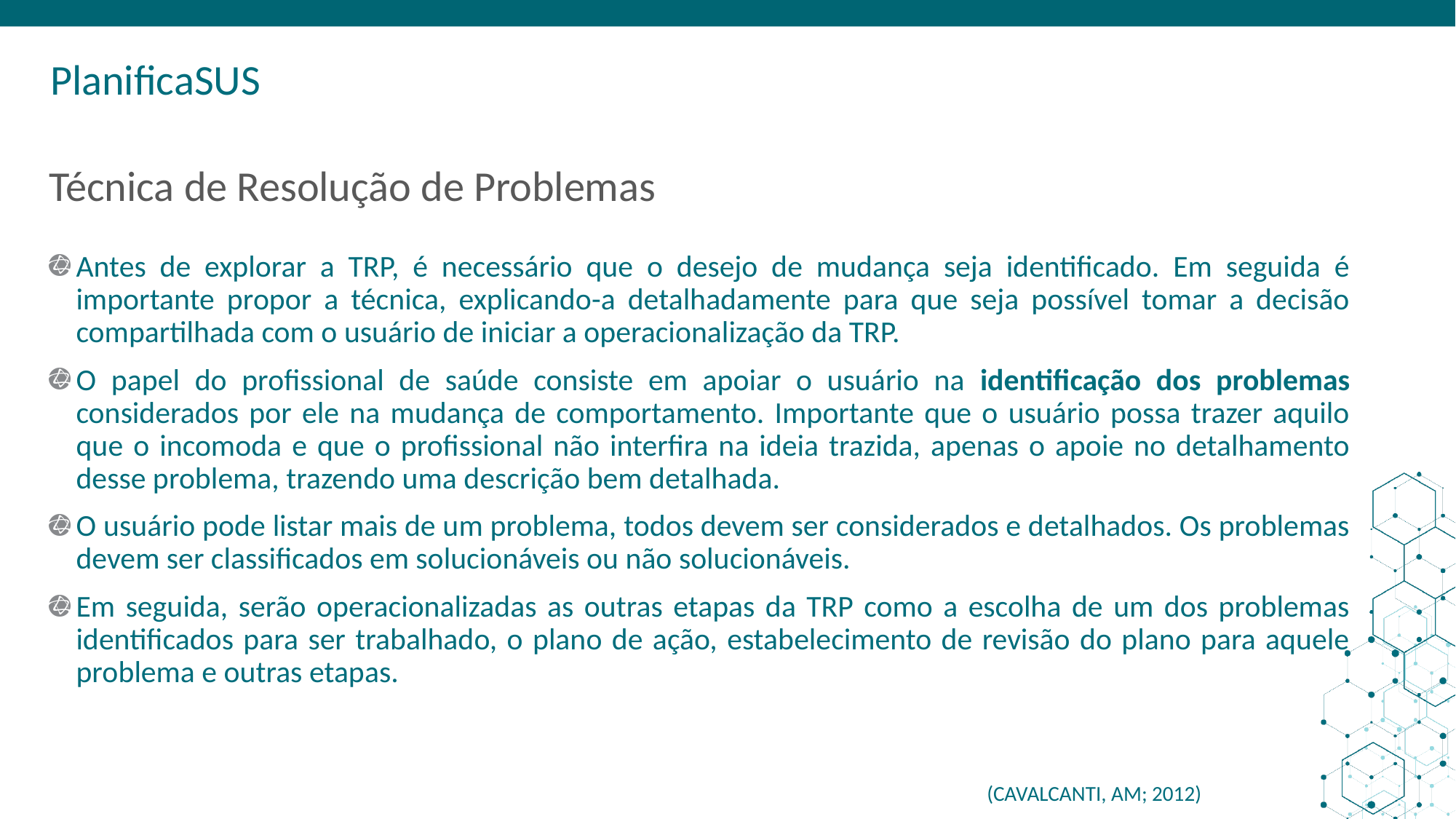

ORIENTAÇÕES:

Slide corpo TUTORIA
Fonte de sub-título: calibri 28 - cor do marcador
Corpo do texto: calibri 22
Manter os marcadores
Máximo cinco tópicos por slide
Tópicos alinhados à esquerda

# Técnica de Resolução de Problemas
Antes de explorar a TRP, é necessário que o desejo de mudança seja identificado. Em seguida é importante propor a técnica, explicando-a detalhadamente para que seja possível tomar a decisão compartilhada com o usuário de iniciar a operacionalização da TRP.
O papel do profissional de saúde consiste em apoiar o usuário na identificação dos problemas considerados por ele na mudança de comportamento. Importante que o usuário possa trazer aquilo que o incomoda e que o profissional não interfira na ideia trazida, apenas o apoie no detalhamento desse problema, trazendo uma descrição bem detalhada.
O usuário pode listar mais de um problema, todos devem ser considerados e detalhados. Os problemas devem ser classificados em solucionáveis ou não solucionáveis.
Em seguida, serão operacionalizadas as outras etapas da TRP como a escolha de um dos problemas identificados para ser trabalhado, o plano de ação, estabelecimento de revisão do plano para aquele problema e outras etapas.
(CAVALCANTI, AM; 2012)